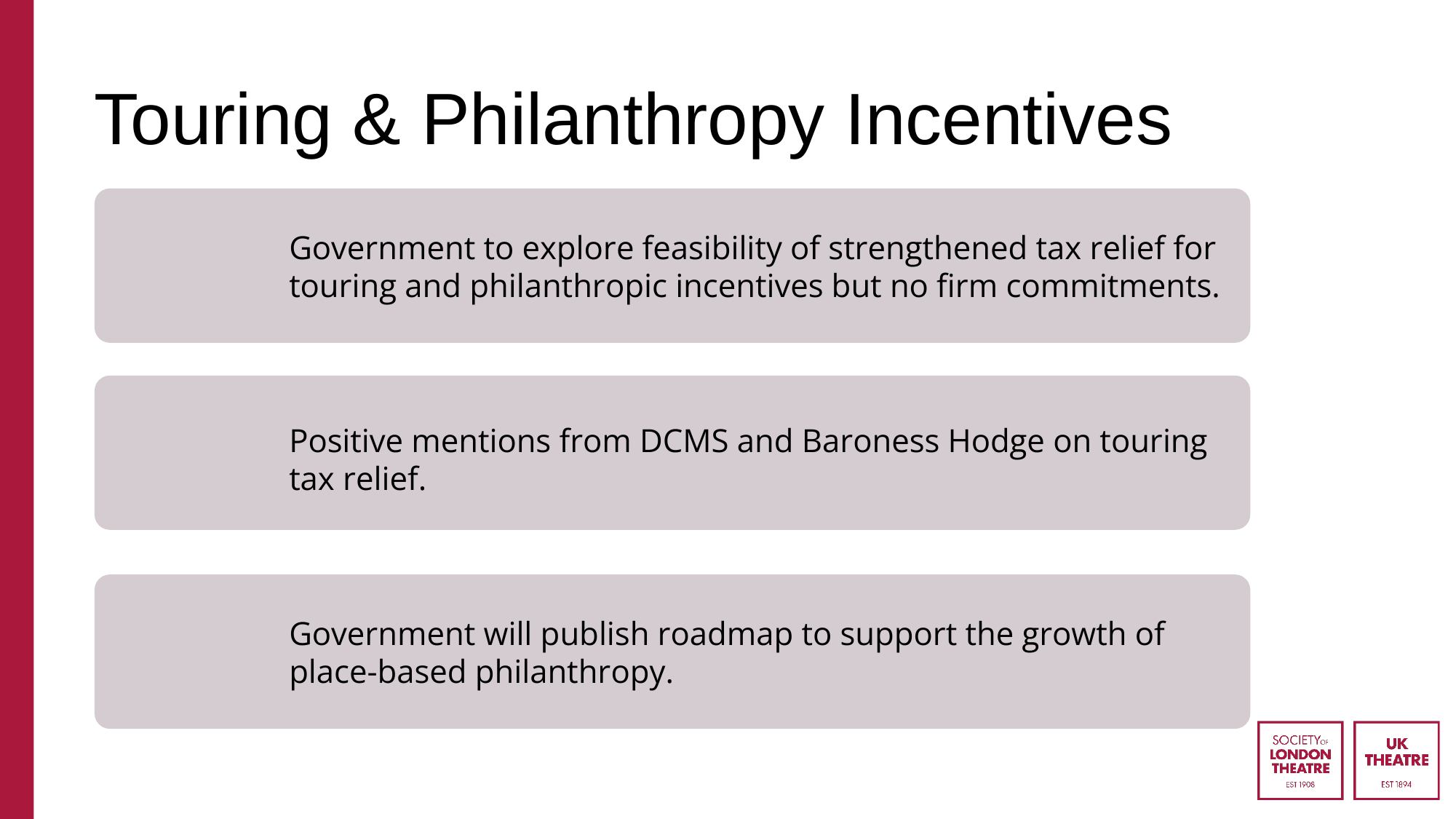

# Touring & Philanthropy Incentives
Government to explore feasibility of strengthened tax relief for touring and philanthropic incentives but no firm commitments.
Positive mentions from DCMS and Baroness Hodge on touring tax relief.
Government will publish roadmap to support the growth of place-based philanthropy.